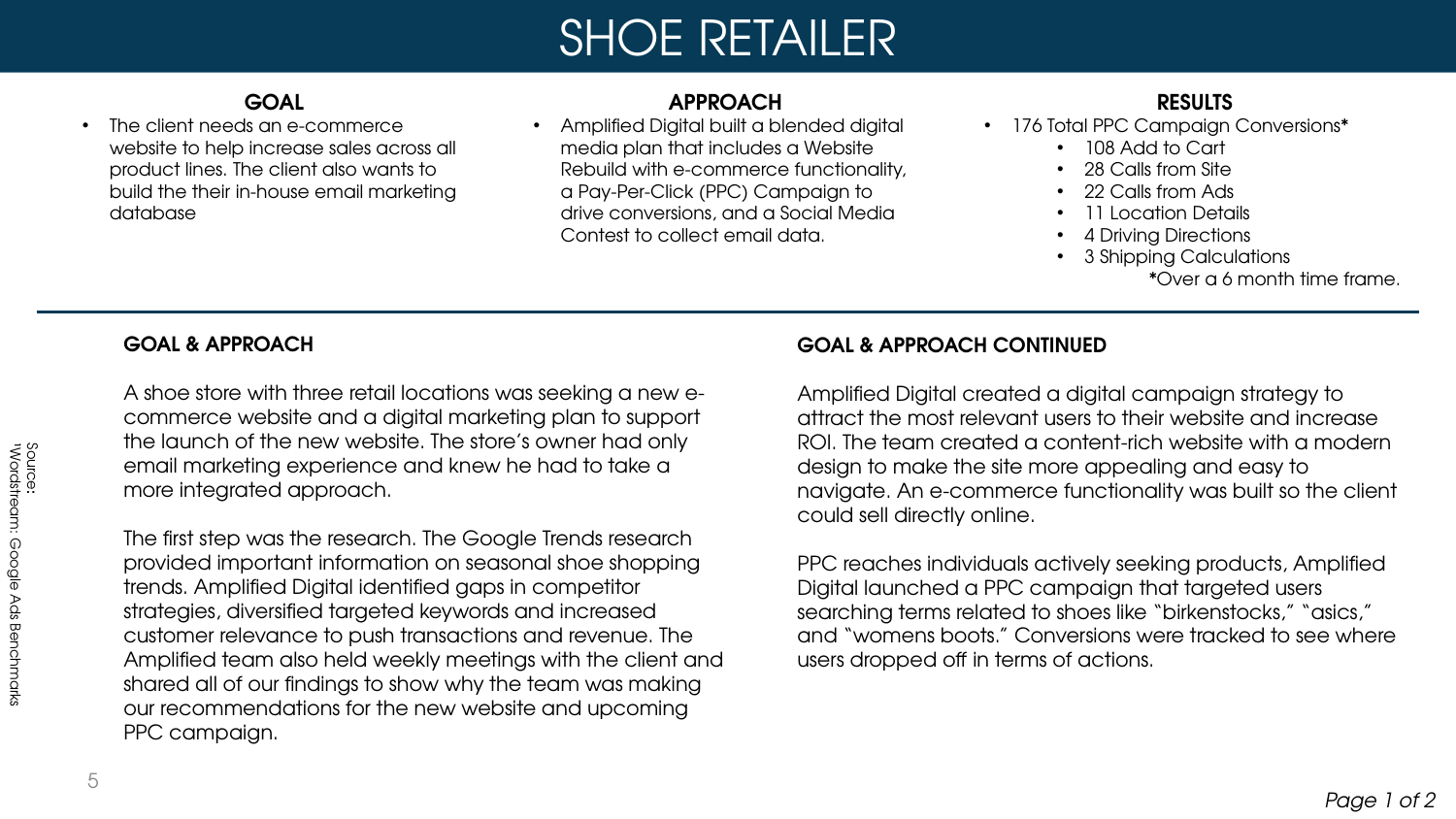

SHOE RETAILER
APPROACH
Amplified Digital built a blended digital media plan that includes a Website Rebuild with e-commerce functionality, a Pay-Per-Click (PPC) Campaign to drive conversions, and a Social Media Contest to collect email data.

RESULTS
176 Total PPC Campaign Conversions*
108 Add to Cart
28 Calls from Site
22 Calls from Ads
11 Location Details
4 Driving Directions
3 Shipping Calculations
                  *Over a 6 month time frame.
GOAL
The client needs an e-commerce website to help increase sales across all product lines. The client also wants to build the their in-house email marketing database

GOAL & APPROACH

A shoe store with three retail locations was seeking a new e-commerce website and a digital marketing plan to support the launch of the new website. The store’s owner had only email marketing experience and knew he had to take a more integrated approach.

The first step was the research. The Google Trends research provided important information on seasonal shoe shopping trends. Amplified Digital identified gaps in competitor strategies, diversified targeted keywords and increased customer relevance to push transactions and revenue. The Amplified team also held weekly meetings with the client and shared all of our findings to show why the team was making our recommendations for the new website and upcoming PPC campaign.
GOAL & APPROACH CONTINUED

Amplified Digital created a digital campaign strategy to attract the most relevant users to their website and increase ROI. The team created a content-rich website with a modern design to make the site more appealing and easy to navigate. An e-commerce functionality was built so the client could sell directly online.

PPC reaches individuals actively seeking products, Amplified Digital launched a PPC campaign that targeted users searching terms related to shoes like “birkenstocks,” “asics,” and “womens boots.” Conversions were tracked to see where users dropped off in terms of actions.

Source:
1Wordstream: Google Ads Benchmarks
5
Page 1 of 2